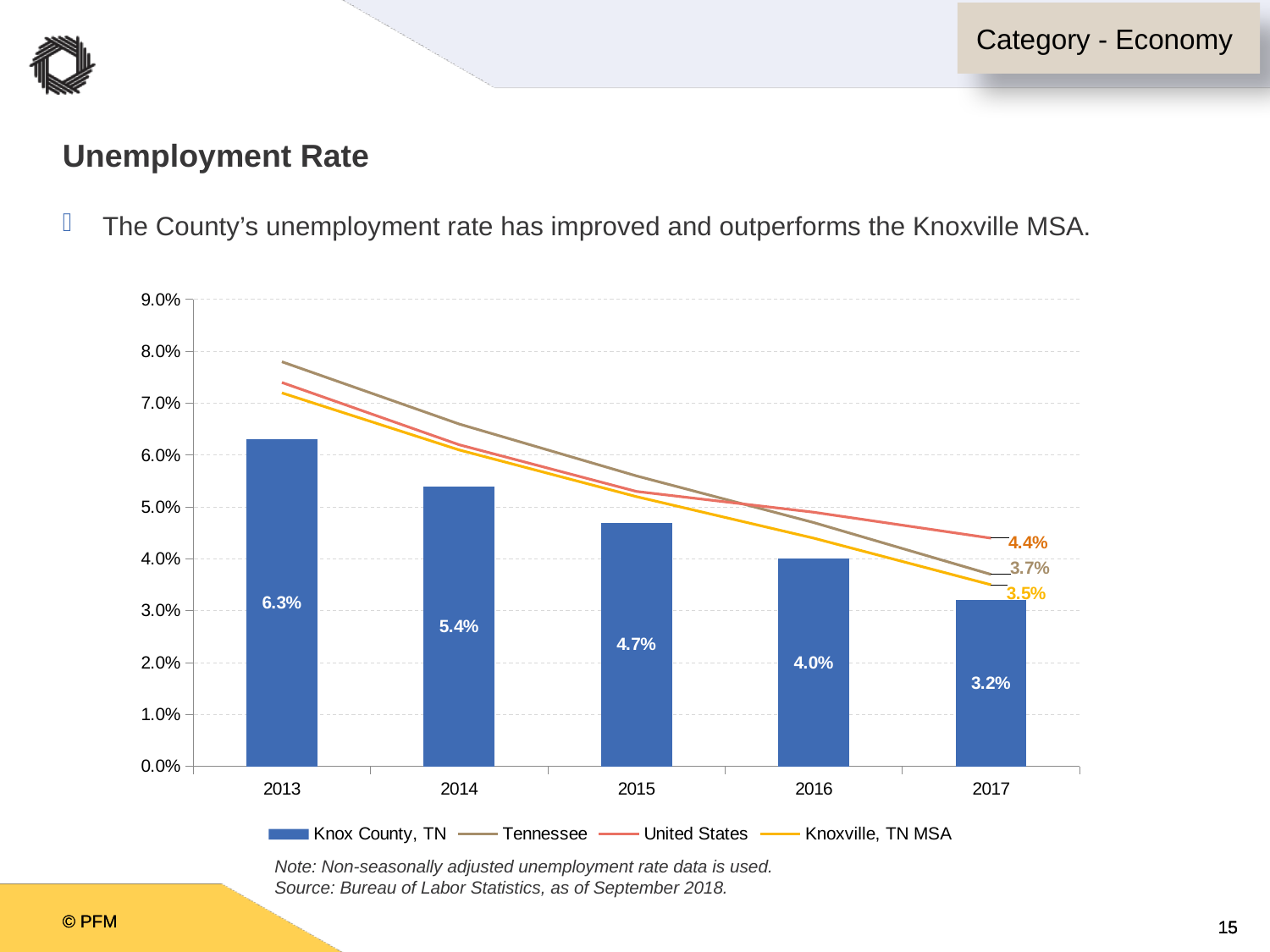

Category - Economy
# Unemployment Rate
The County’s unemployment rate has improved and outperforms the Knoxville MSA.

### Chart

| Category | Knox County, TN | Tennessee | United States | Knoxville, TN MSA |
|---|---|---|---|---|
| 2013 | 0.063 | 0.078 | 0.074 | 0.072 |
| 2014 | 0.054 | 0.066 | 0.062 | 0.061 |
| 2015 | 0.047 | 0.056 | 0.053 | 0.052 |
| 2016 | 0.04 | 0.047 | 0.049 | 0.044 |
| 2017 | 0.032 | 0.037 | 0.044 | 0.035 |
Note: Non-seasonally adjusted unemployment rate data is used.
Source: Bureau of Labor Statistics, as of September 2018.